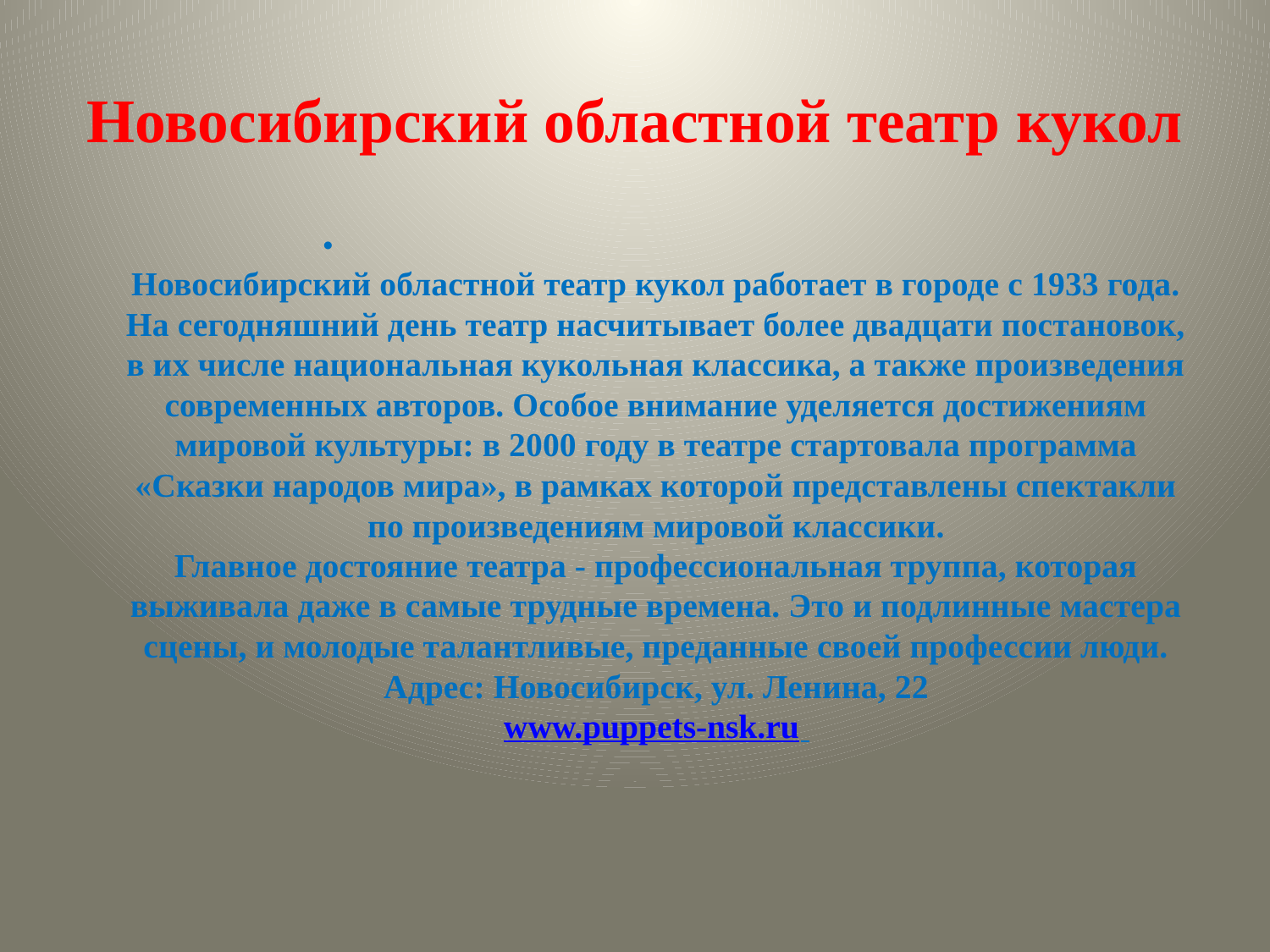

# Новосибирский областной театр кукол
Новосибирский областной театр кукол работает в городе с 1933 года.
На сегодняшний день театр насчитывает более двадцати постановок, в их числе национальная кукольная классика, а также произведения современных авторов. Особое внимание уделяется достижениям мировой культуры: в 2000 году в театре стартовала программа «Сказки народов мира», в рамках которой представлены спектакли по произведениям мировой классики.
Главное достояние театра - профессиональная труппа, которая выживала даже в самые трудные времена. Это и подлинные мастера сцены, и молодые талантливые, преданные своей профессии люди.
Адрес: Новосибирск, ул. Ленина, 22
www.puppets-nsk.ru